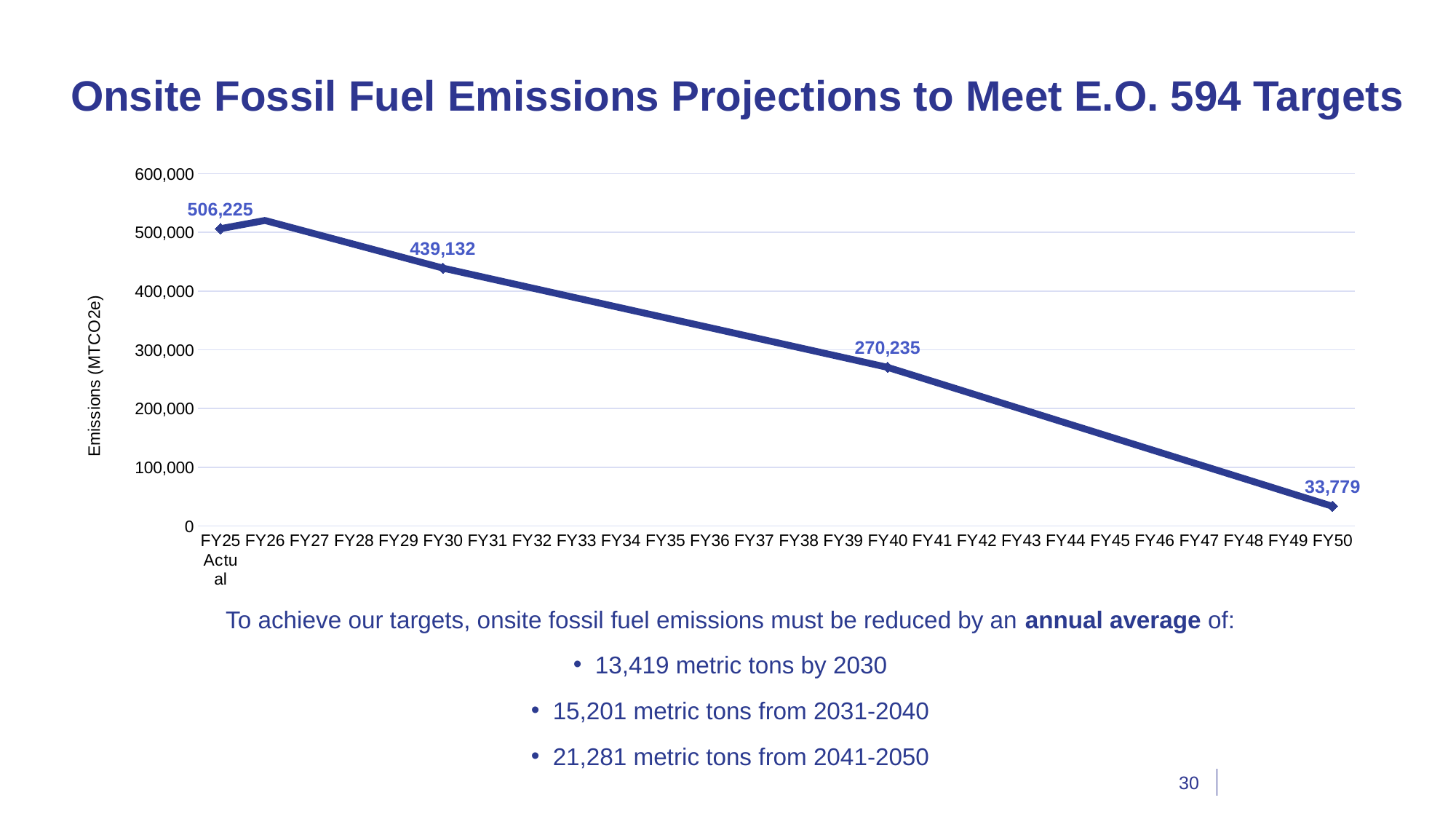

# Onsite Fossil Fuel Emissions Projections to Meet E.O. 594 Targets

### Chart

| Category | Onsite FF Emissions |
|---|---|
| FY25 Actual | 506224.7468034099 |
| FY26 | 520202.2599362135 |
| FY27 | 499934.6394192182 |
| FY28 | 479667.0189022228 |
| FY29 | 459399.3983852275 |
| FY30 | 439131.77786823217 |
| FY31 | 422242.0941040694 |
| FY32 | 405352.41033990664 |
| FY33 | 388462.7265757438 |
| FY34 | 371573.0428115811 |
| FY35 | 354683.3590474183 |
| FY36 | 337793.6752832555 |
| FY37 | 320903.99151909276 |
| FY38 | 304014.30775492993 |
| FY39 | 287124.6239907672 |
| FY40 | 270234.9402266044 |
| FY41 | 246589.38295677654 |
| FY42 | 222943.8256869486 |
| FY43 | 199298.2684171208 |
| FY44 | 175652.71114729287 |
| FY45 | 152007.15387746497 |
| FY46 | 128361.59660763707 |
| FY47 | 104716.03933780923 |
| FY48 | 81070.48206798133 |
| FY49 | 57424.92479815341 |
| FY50 | 33779.36752832555 |
To achieve our targets, onsite fossil fuel emissions must be reduced by an annual average of:
13,419 metric tons by 2030
15,201 metric tons from 2031-2040
21,281 metric tons from 2041-2050